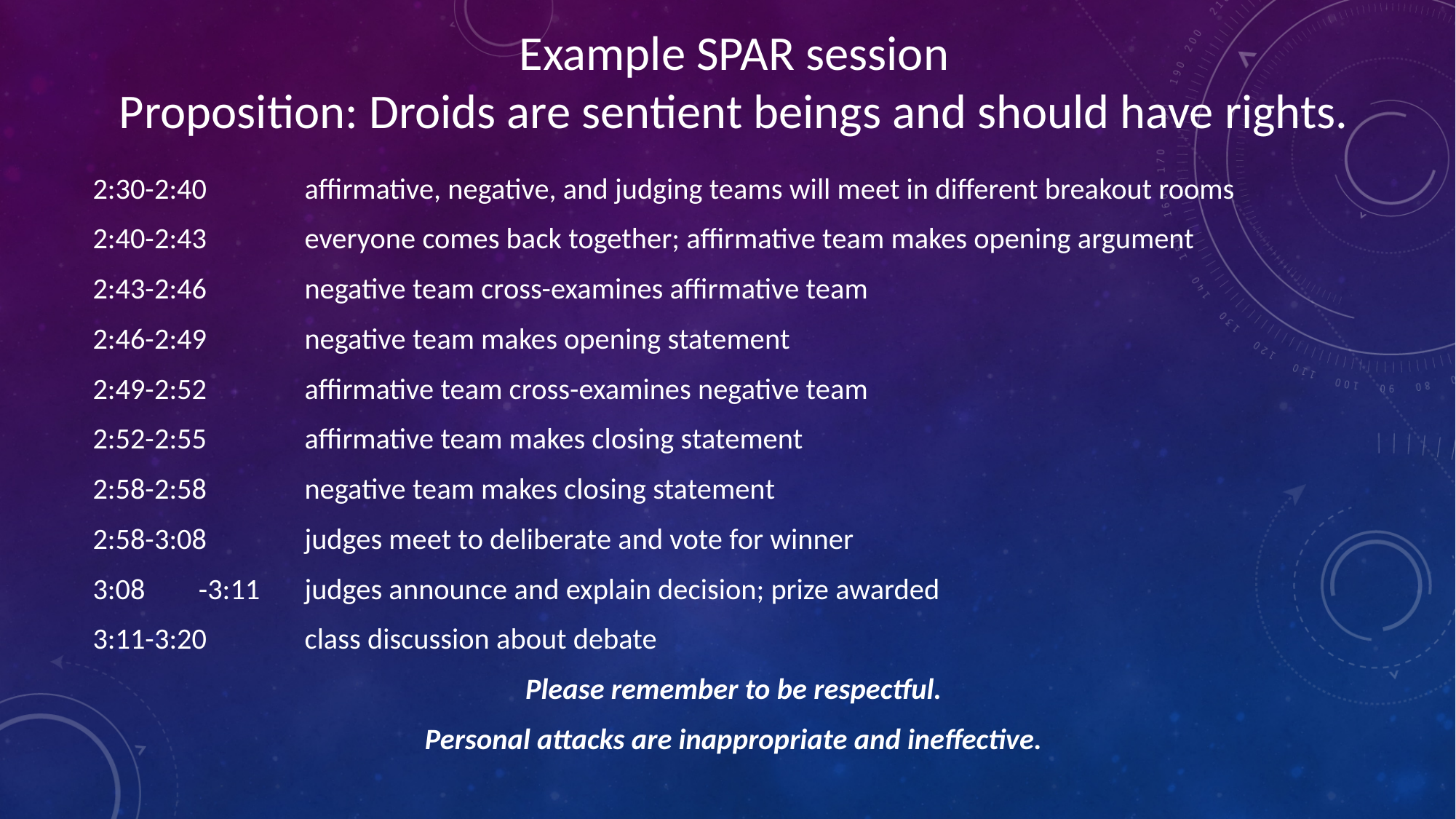

# Example SPAR session Proposition: Droids are sentient beings and should have rights.
2:30-2:40			affirmative, negative, and judging teams will meet in different breakout rooms
2:40-2:43			everyone comes back together; affirmative team makes opening argument
2:43-2:46			negative team cross-examines affirmative team
2:46-2:49			negative team makes opening statement
2:49-2:52			affirmative team cross-examines negative team
2:52-2:55			affirmative team makes closing statement
2:58-2:58			negative team makes closing statement
2:58-3:08			judges meet to deliberate and vote for winner
3:08	-3:11			judges announce and explain decision; prize awarded
3:11-3:20			class discussion about debate
Please remember to be respectful.
Personal attacks are inappropriate and ineffective.